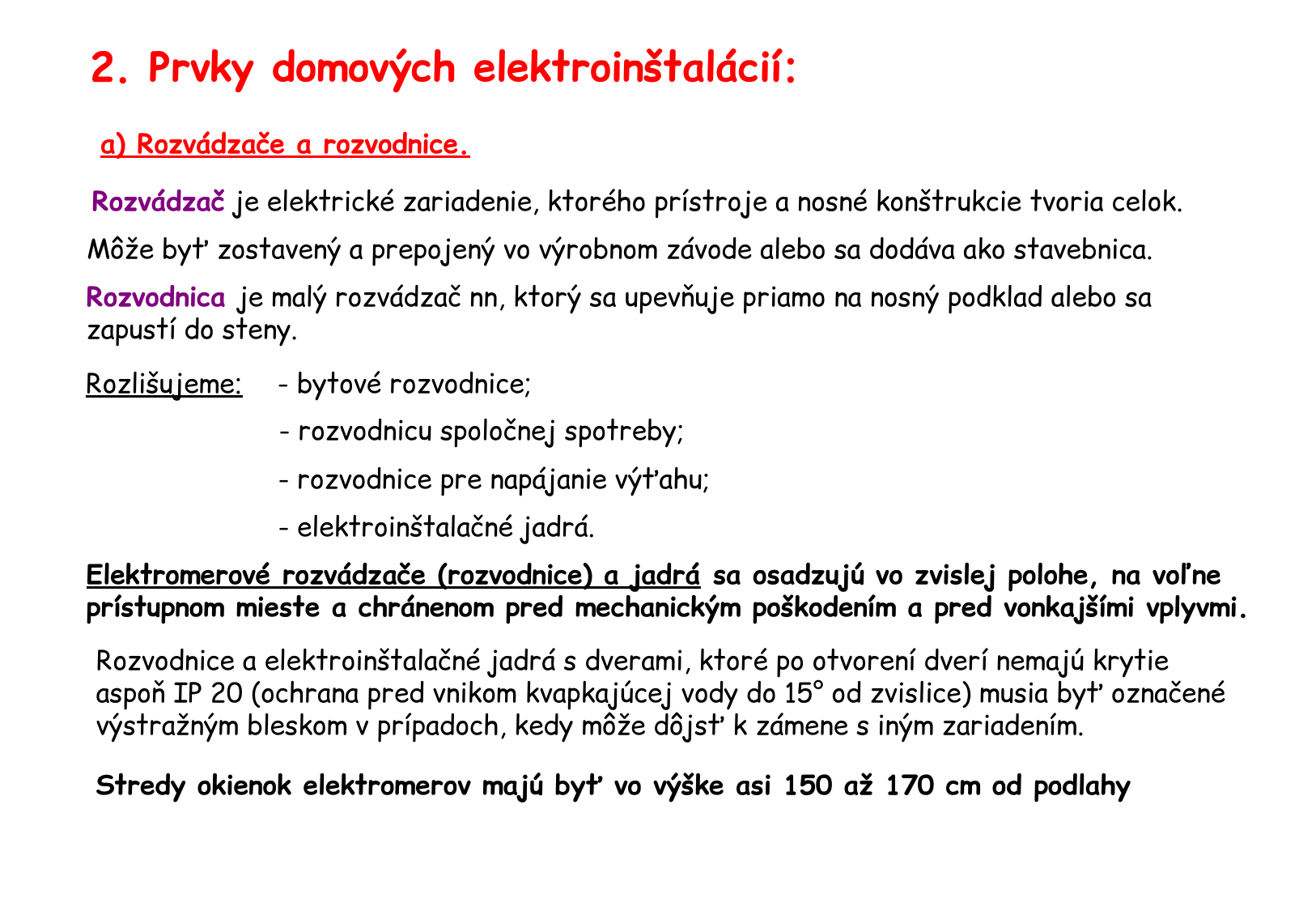

2. Prvky domových elektroinštalácií:
a) Rozvádzače a rozvodnice.
Rozvádzač je elektrické zariadenie, ktorého prístroje a nosné konštrukcie tvoria celok.
Môže byť zostavený a prepojený vo výrobnom závode alebo sa dodáva ako stavebnica.
Rozvodnica je malý rozvádzač nn, ktorý sa upevňuje priamo na nosný podklad alebo sa zapustí do steny.
Rozlišujeme:
- bytové rozvodnice;
- rozvodnicu spoločnej spotreby;
- rozvodnice pre napájanie výťahu;
- elektroinštalačné jadrá.
Elektromerové rozvádzače (rozvodnice) a jadrá sa osadzujú vo zvislej polohe, na voľne prístupnom mieste a chránenom pred mechanickým poškodením a pred vonkajšími vplyvmi.
Rozvodnice a elektroinštalačné jadrá s dverami, ktoré po otvorení dverí nemajú krytie aspoň IP 20 (ochrana pred vnikom kvapkajúcej vody do 15° od zvislice) musia byť označené výstražným bleskom v prípadoch, kedy môže dôjsť k zámene s iným zariadením.
Stredy okienok elektromerov majú byť vo výške asi 150 až 170 cm od podlahy